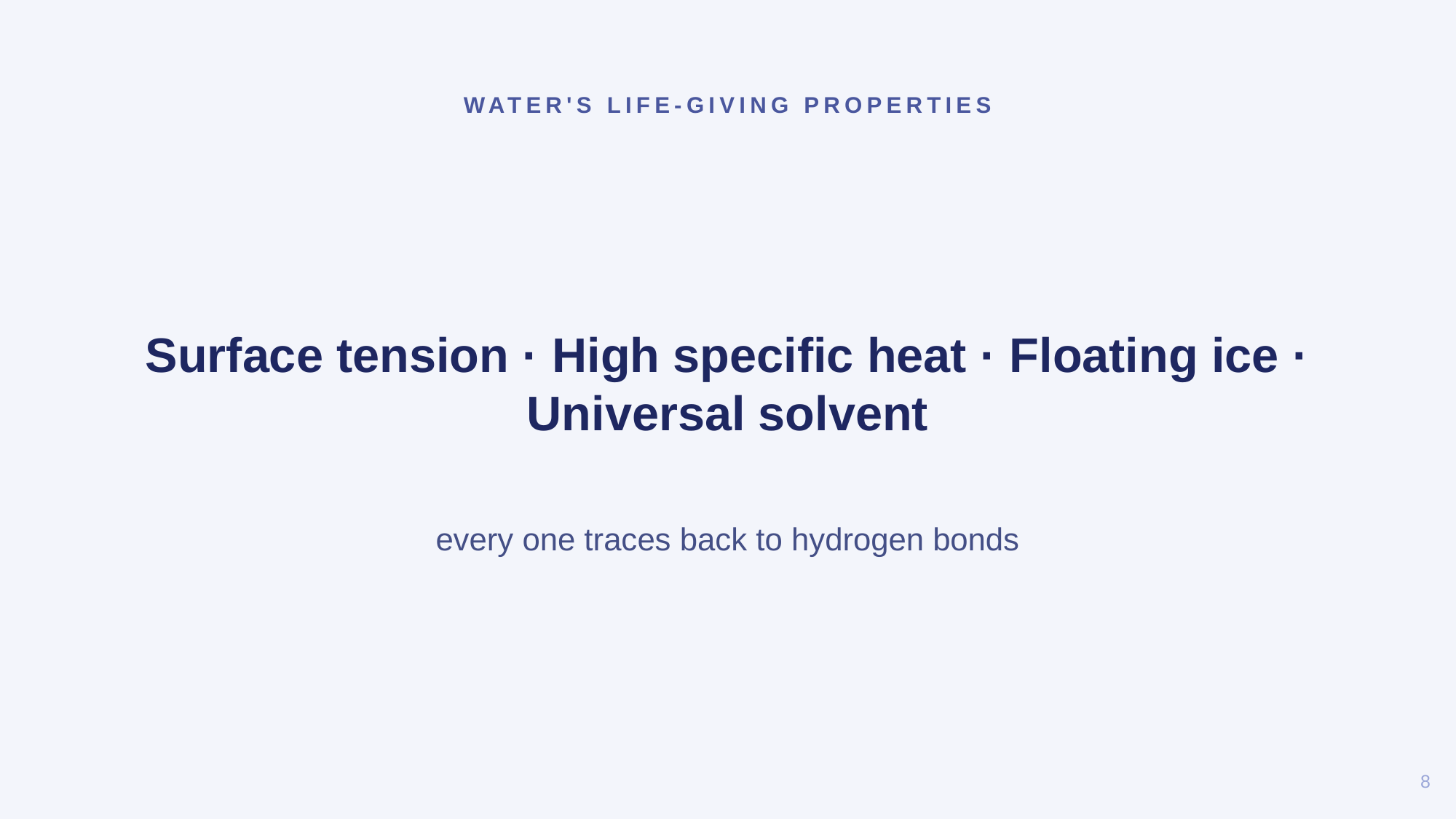

WATER'S LIFE-GIVING PROPERTIES
Surface tension · High specific heat · Floating ice · Universal solvent
every one traces back to hydrogen bonds
8